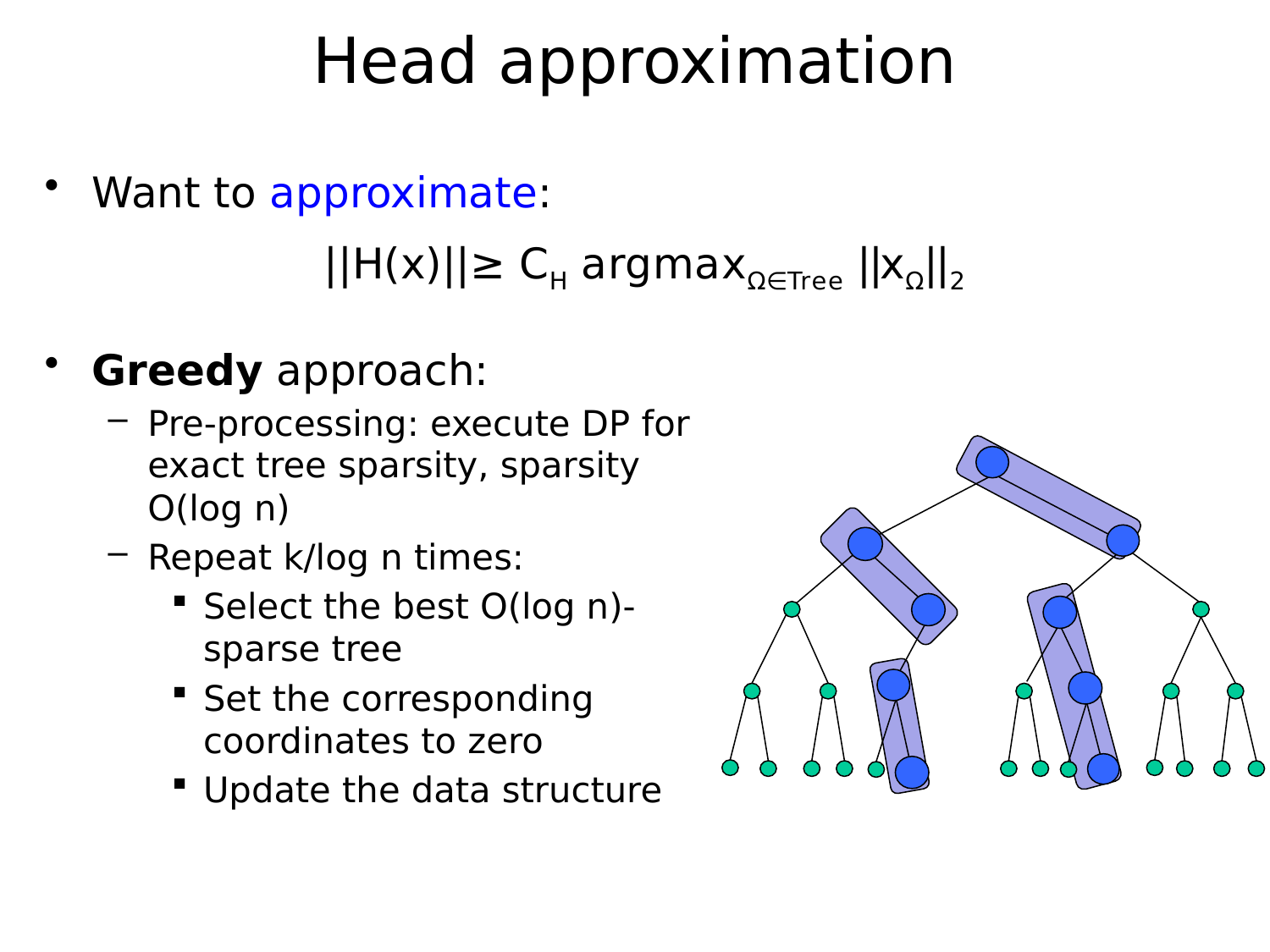

# Head approximation
Want to approximate:

Greedy approach:
Pre-processing: execute DP for exact tree sparsity, sparsity O(log n)
Repeat k/log n times:
Select the best O(log n)-sparse tree
Set the corresponding coordinates to zero
Update the data structure

 ||H(x)||≥ CH argmaxΩ∈Tree  ||xΩ||2